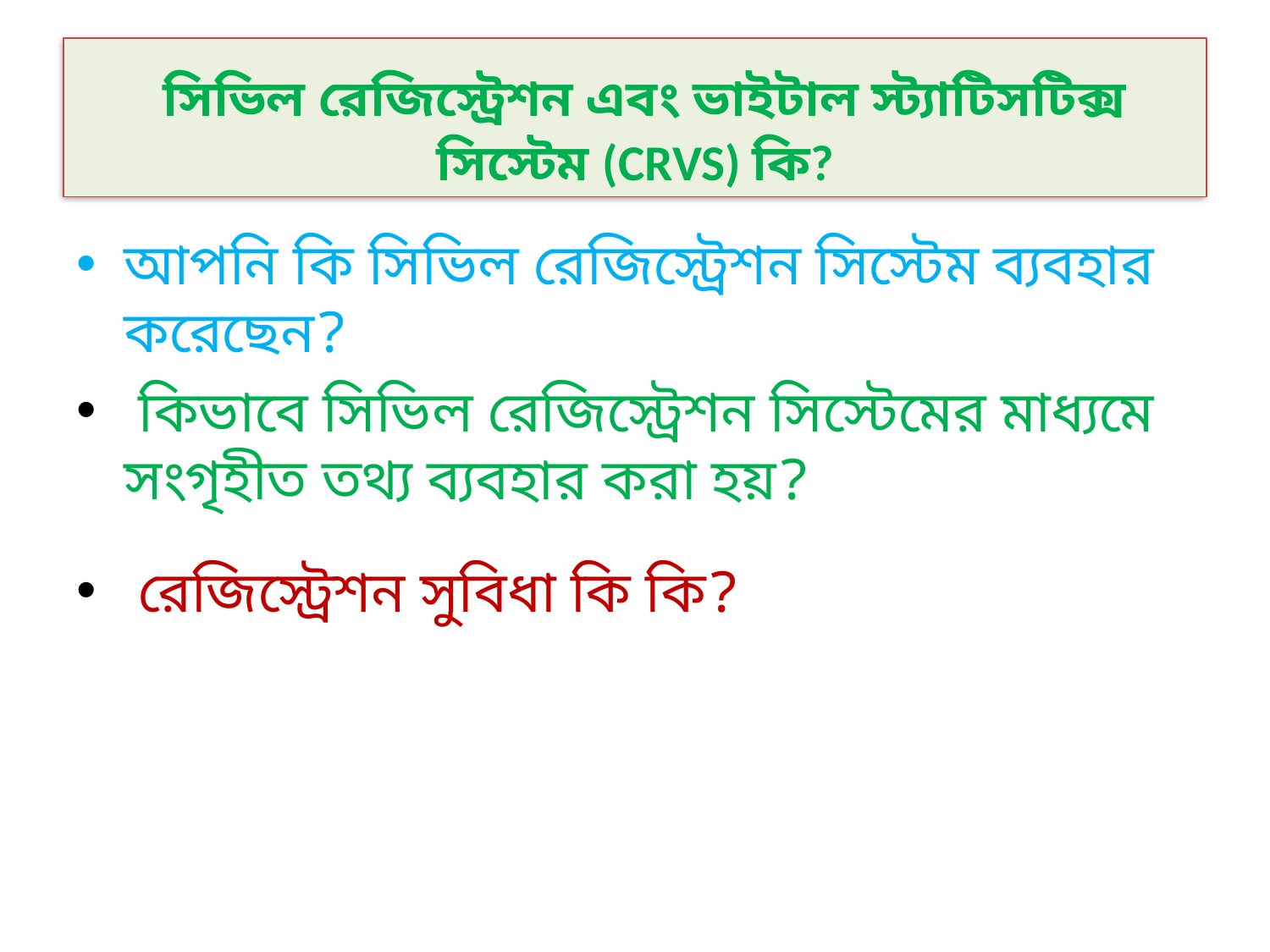

# সিভিল রেজিস্ট্রেশন এবং ভাইটাল স্ট্যাটিসটিক্স সিস্টেম (CRVS) কি?
আপনি কি সিভিল রেজিস্ট্রেশন সিস্টেম ব্যবহার করেছেন?
 কিভাবে সিভিল রেজিস্ট্রেশন সিস্টেমের মাধ্যমে সংগৃহীত তথ্য ব্যবহার করা হয়?
 রেজিস্ট্রেশন সুবিধা কি কি?